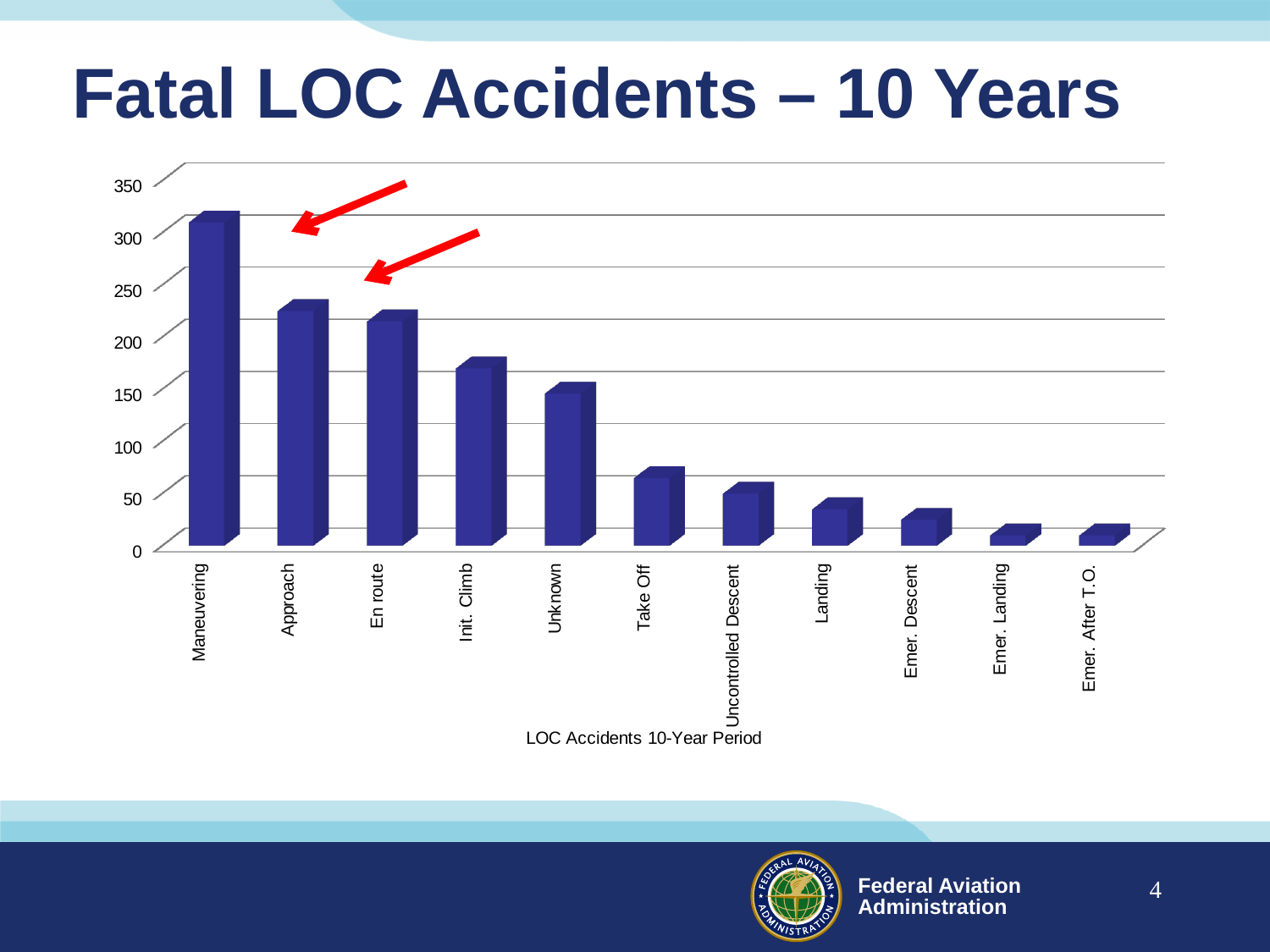

# Fatal LOC Accidents – 10 Years

[unsupported chart]

4